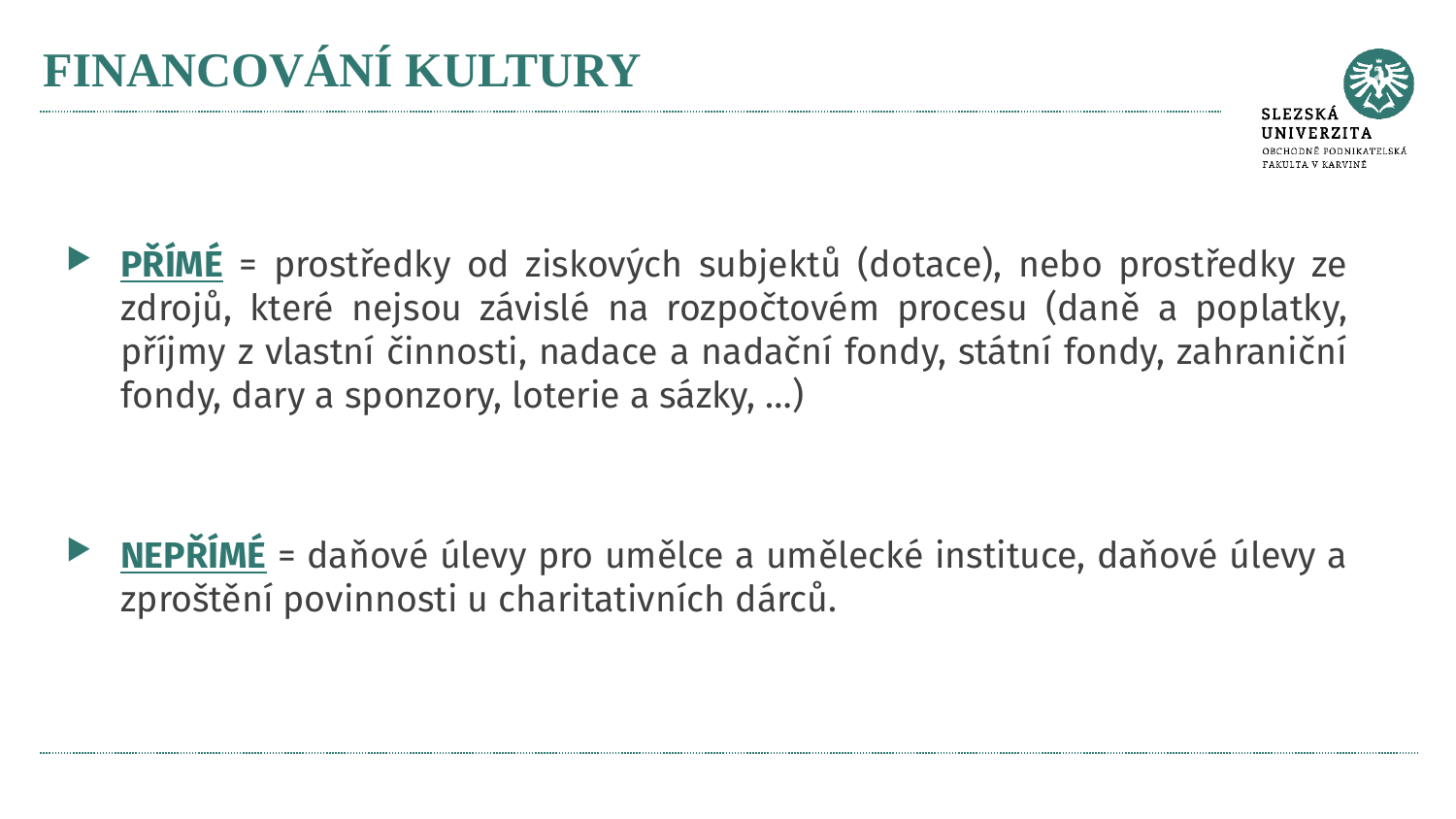

# FINANCOVÁNÍ KULTURY
PŘÍMÉ = prostředky od ziskových subjektů (dotace), nebo prostředky ze zdrojů, které nejsou závislé na rozpočtovém procesu (daně a poplatky, příjmy z vlastní činnosti, nadace a nadační fondy, státní fondy, zahraniční fondy, dary a sponzory, loterie a sázky, …)

NEPŘÍMÉ = daňové úlevy pro umělce a umělecké instituce, daňové úlevy a zproštění povinnosti u charitativních dárců.